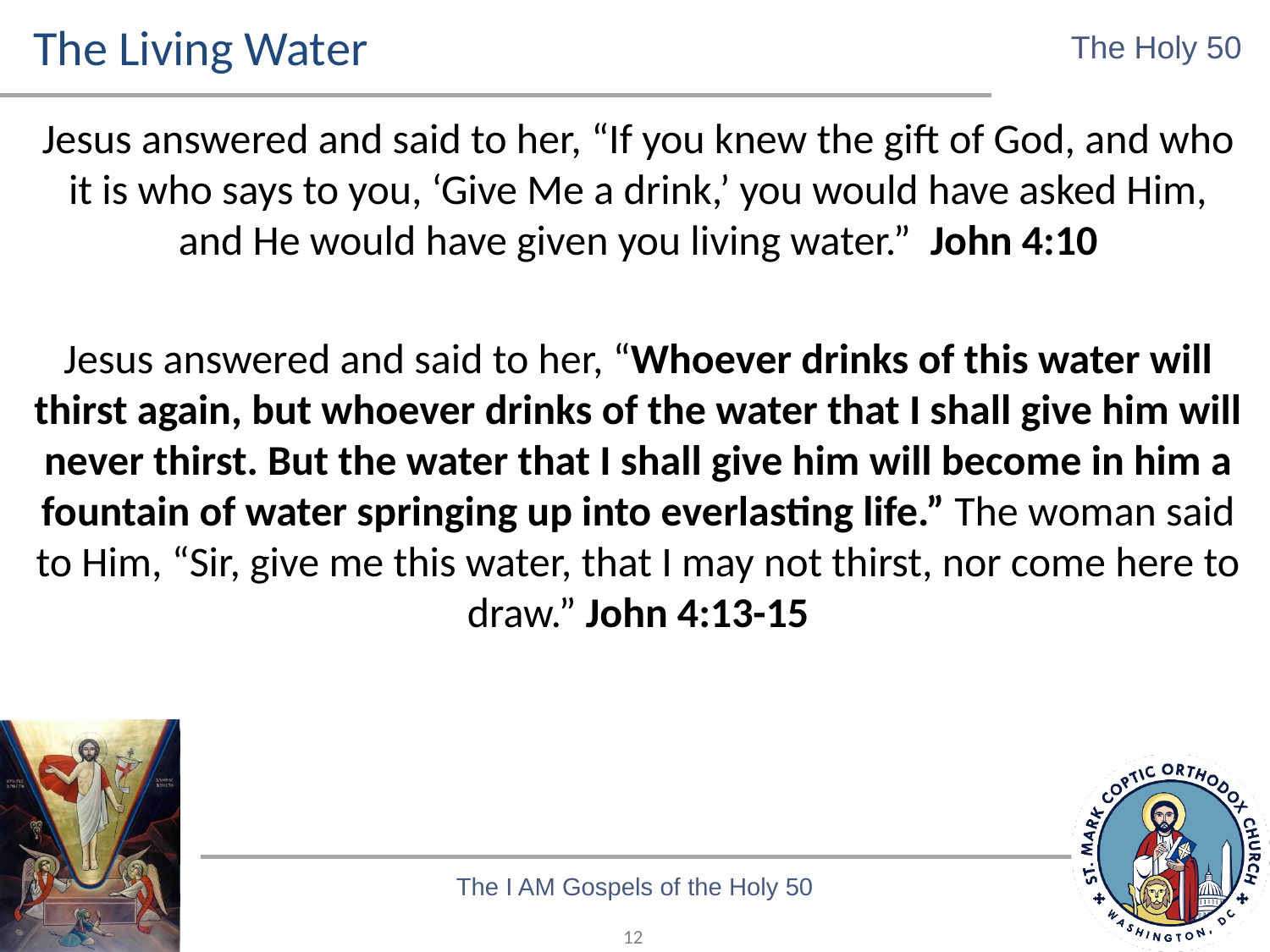

# The Living Water
Jesus answered and said to her, “If you knew the gift of God, and who it is who says to you, ‘Give Me a drink,’ you would have asked Him, and He would have given you living water.”  John 4:10

Jesus answered and said to her, “Whoever drinks of this water will thirst again, but whoever drinks of the water that I shall give him will never thirst. But the water that I shall give him will become in him a fountain of water springing up into everlasting life.” The woman said to Him, “Sir, give me this water, that I may not thirst, nor come here to draw.” John 4:13-15